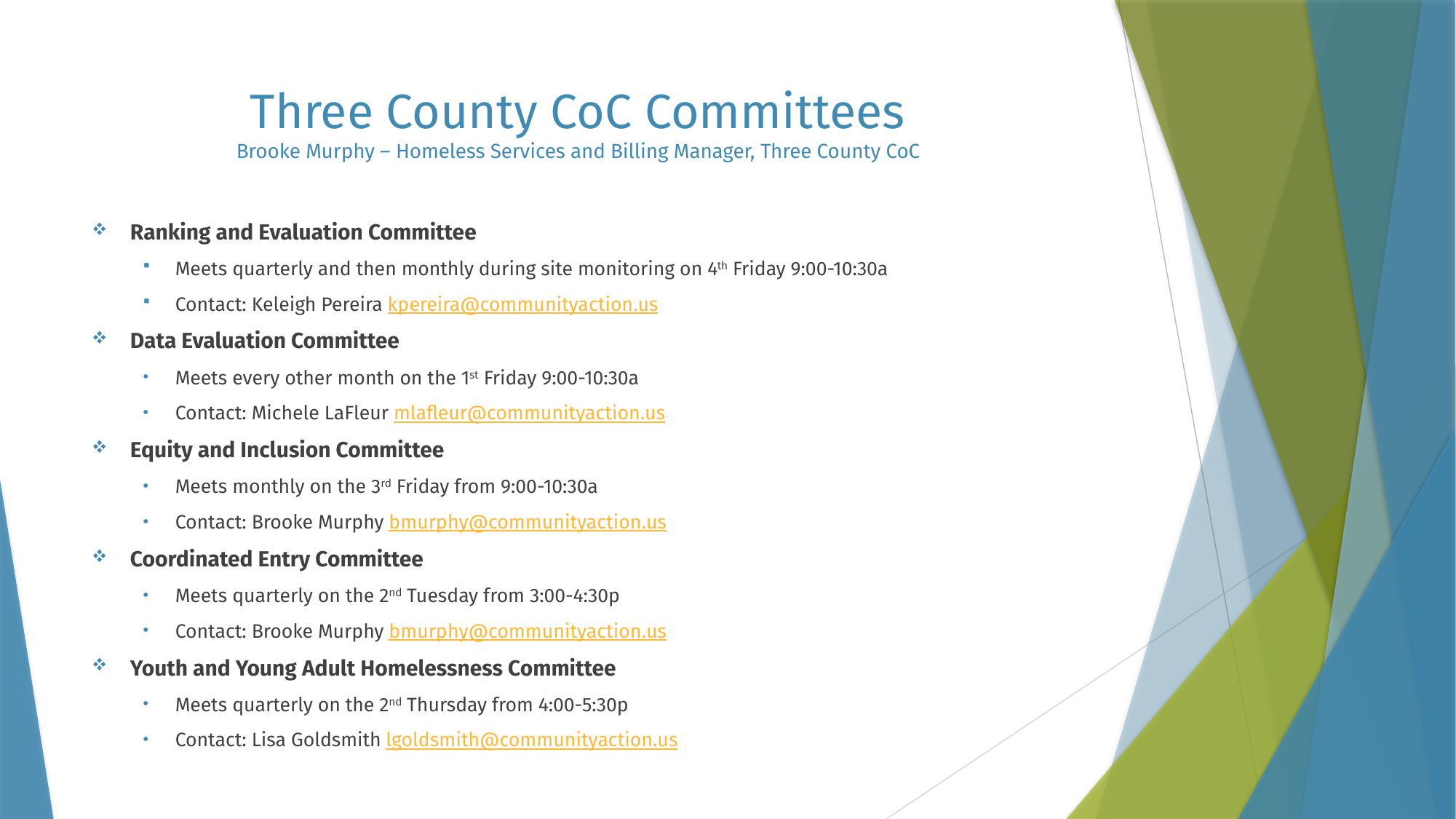

# Three County CoC Committees Brooke Murphy – Homeless Services and Billing Manager, Three County CoC
Ranking and Evaluation Committee
Meets quarterly and then monthly during site monitoring on 4th Friday 9:00-10:30a
Contact: Keleigh Pereira kpereira@communityaction.us
Data Evaluation Committee
Meets every other month on the 1st Friday 9:00-10:30a
Contact: Michele LaFleur mlafleur@communityaction.us
Equity and Inclusion Committee
Meets monthly on the 3rd Friday from 9:00-10:30a
Contact: Brooke Murphy bmurphy@communityaction.us
Coordinated Entry Committee
Meets quarterly on the 2nd Tuesday from 3:00-4:30p
Contact: Brooke Murphy bmurphy@communityaction.us
Youth and Young Adult Homelessness Committee
Meets quarterly on the 2nd Thursday from 4:00-5:30p
Contact: Lisa Goldsmith lgoldsmith@communityaction.us